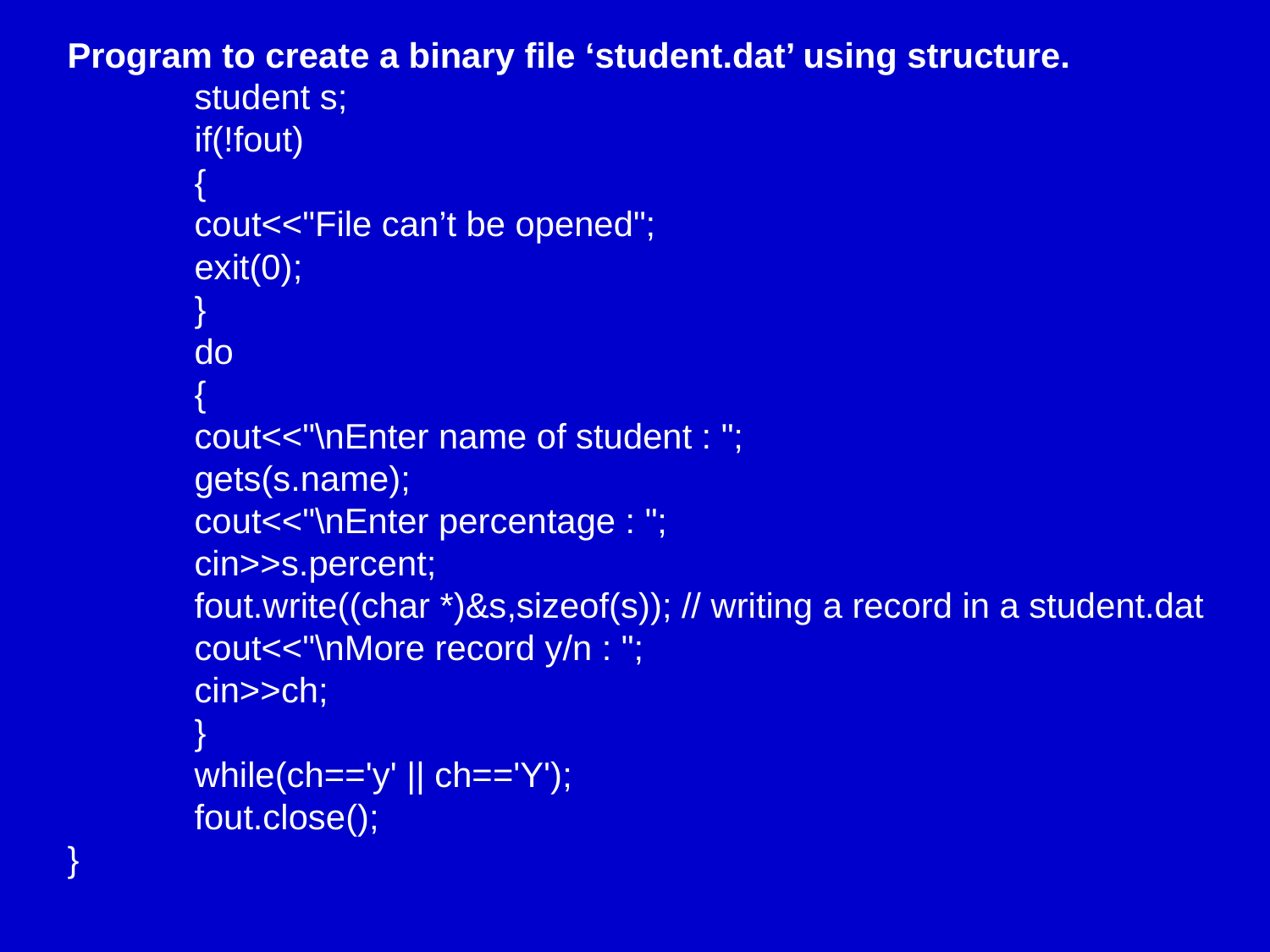

Program to create a binary file ‘student.dat’ using structure.
	student s;
	if(!fout)
	{
	cout<<"File can’t be opened";
	exit(0);
	}
	do
	{
	cout<<"\nEnter name of student : ";
	gets(s.name);
	cout<<"\nEnter percentage : ";
	cin>>s.percent;
	fout.write((char *)&s,sizeof(s)); // writing a record in a student.dat
	cout<<"\nMore record y/n : ";
	cin>>ch;
	}
	while(ch=='y' || ch=='Y');
	fout.close();
}